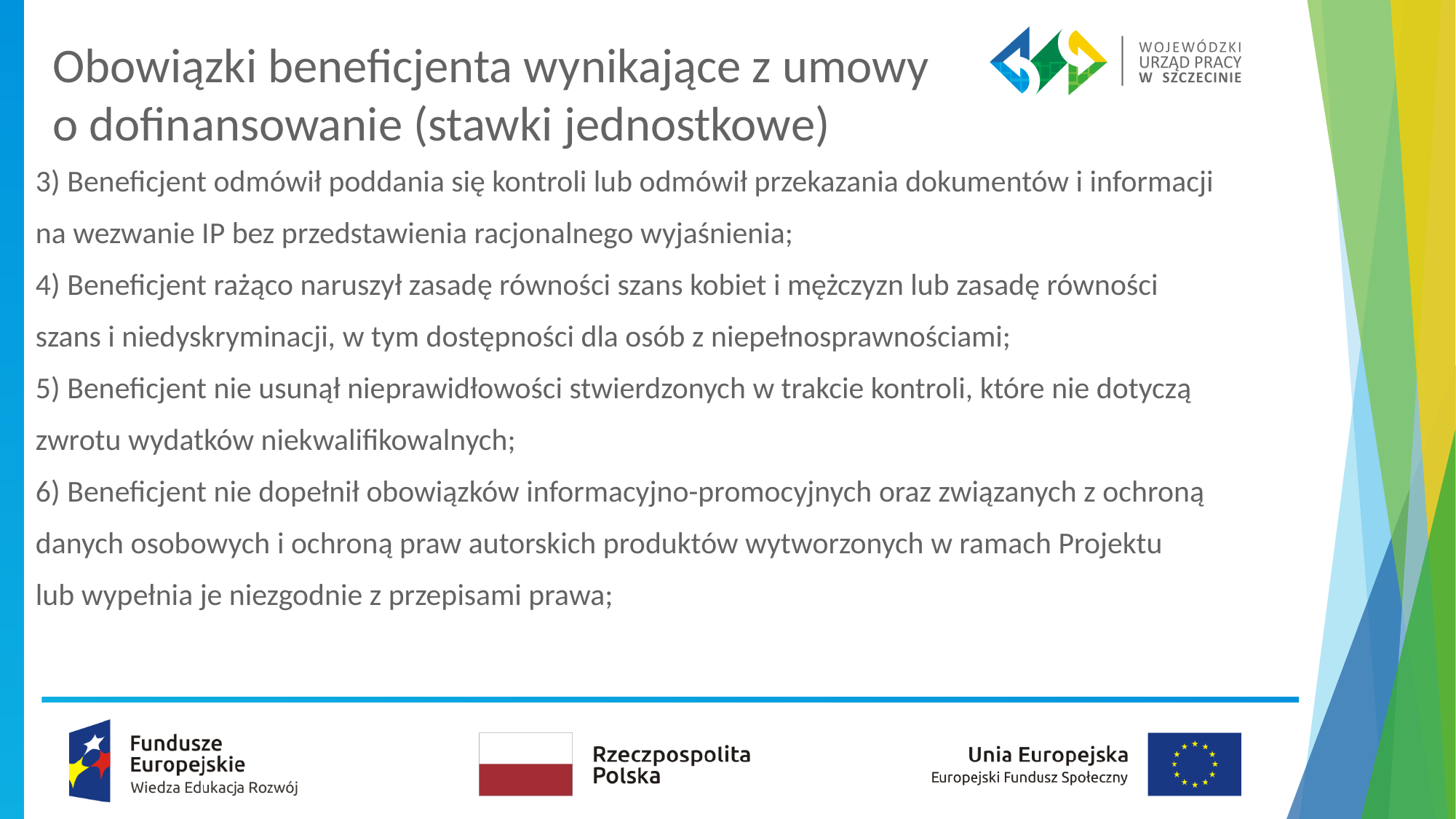

# Obowiązki beneficjenta wynikające z umowy o dofinansowanie (stawki jednostkowe)
3) Beneficjent odmówił poddania się kontroli lub odmówił przekazania dokumentów i informacji
na wezwanie IP bez przedstawienia racjonalnego wyjaśnienia;
4) Beneficjent rażąco naruszył zasadę równości szans kobiet i mężczyzn lub zasadę równości
szans i niedyskryminacji, w tym dostępności dla osób z niepełnosprawnościami;
5) Beneficjent nie usunął nieprawidłowości stwierdzonych w trakcie kontroli, które nie dotyczą
zwrotu wydatków niekwalifikowalnych;
6) Beneficjent nie dopełnił obowiązków informacyjno-promocyjnych oraz związanych z ochroną
danych osobowych i ochroną praw autorskich produktów wytworzonych w ramach Projektu
lub wypełnia je niezgodnie z przepisami prawa;